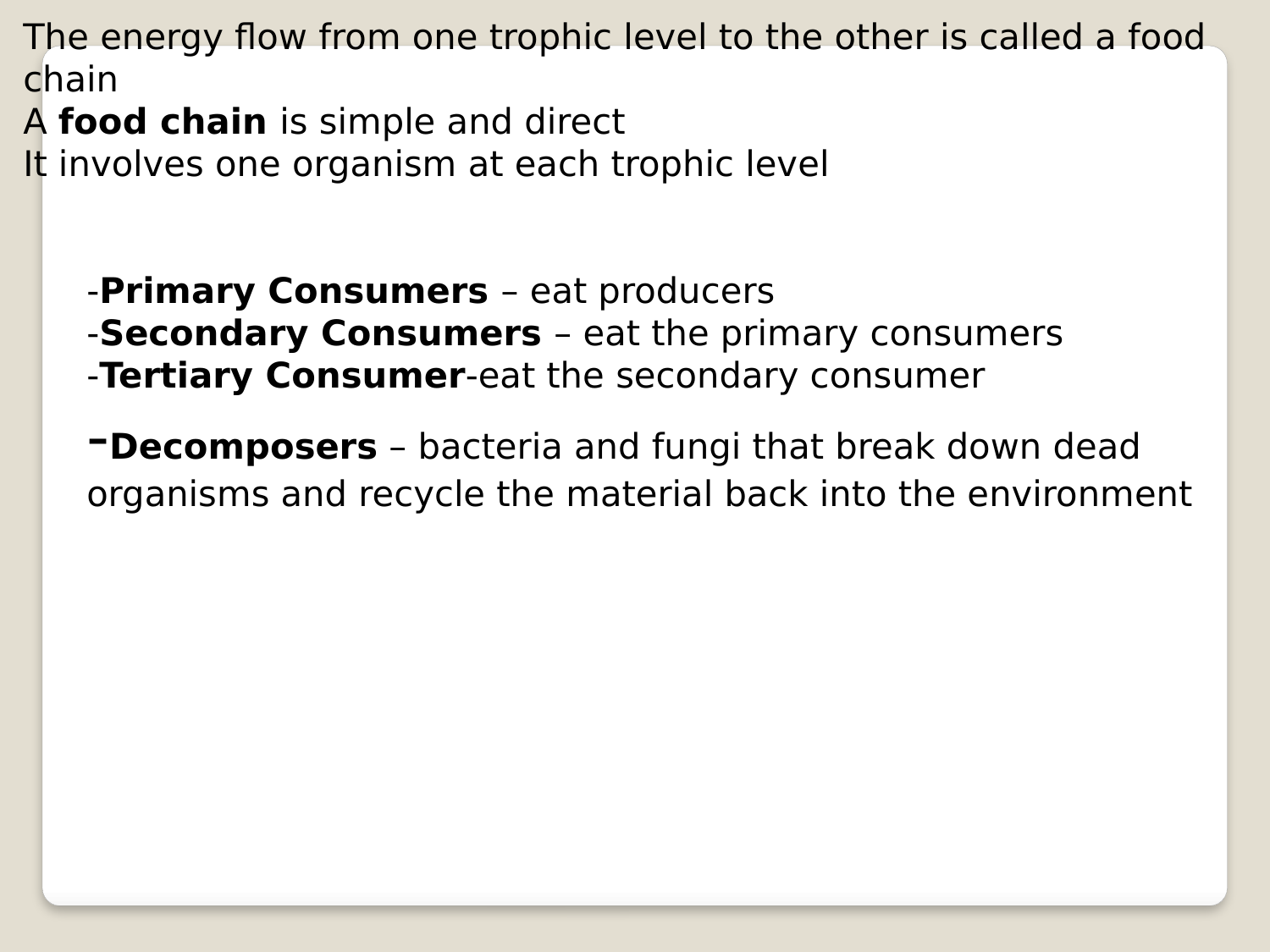

The energy flow from one trophic level to the other is called a food chain
A food chain is simple and direct
It involves one organism at each trophic level

-Primary Consumers – eat producers
-Secondary Consumers – eat the primary consumers
-Tertiary Consumer-eat the secondary consumer
-Decomposers – bacteria and fungi that break down dead organisms and recycle the material back into the environment